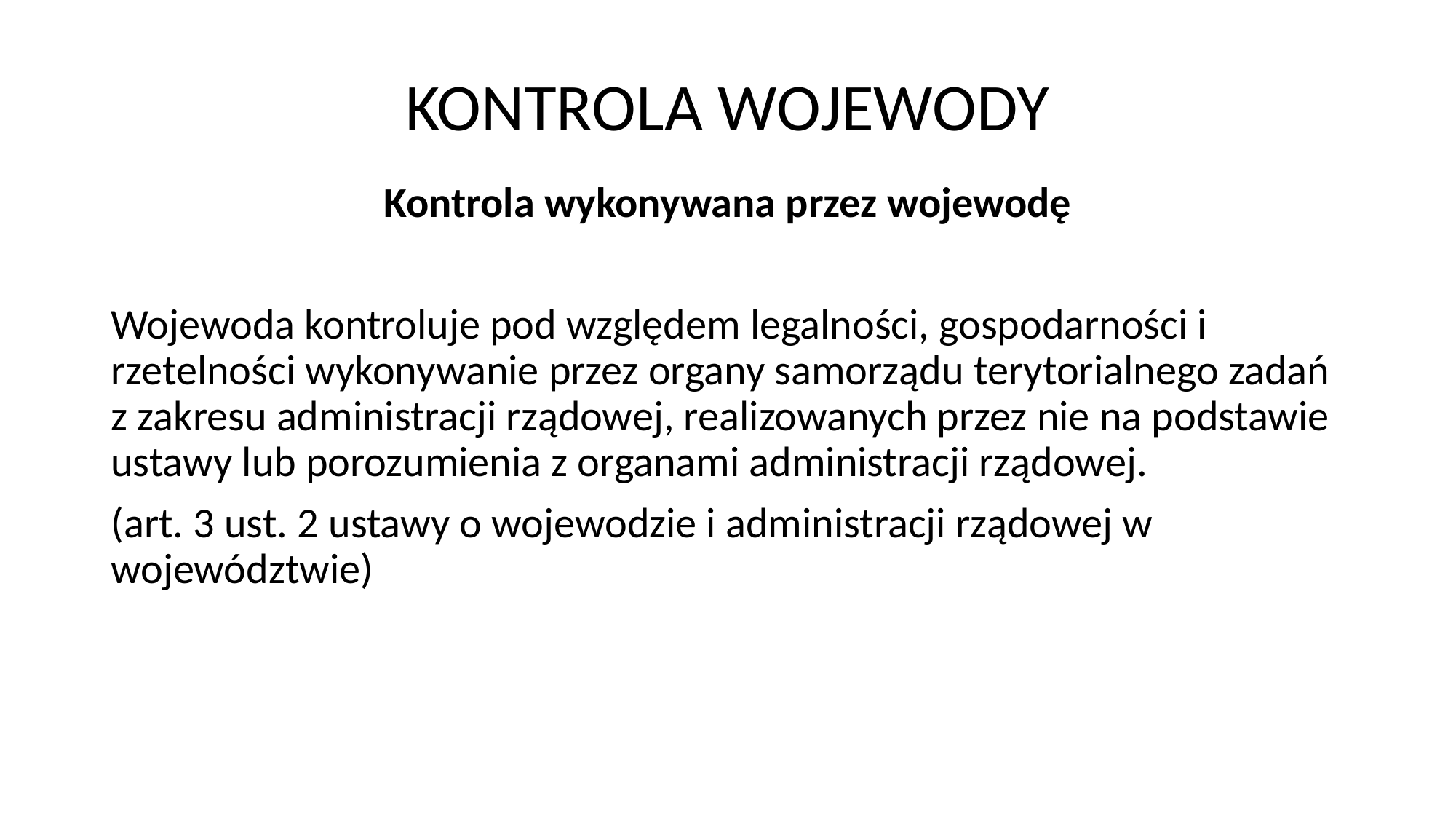

# KONTROLA WOJEWODY
Kontrola wykonywana przez wojewodę

Wojewoda kontroluje pod względem legalności, gospodarności i rzetelności wykonywanie przez organy samorządu terytorialnego zadań z zakresu administracji rządowej, realizowanych przez nie na podstawie ustawy lub porozumienia z organami administracji rządowej.
(art. 3 ust. 2 ustawy o wojewodzie i administracji rządowej w województwie)